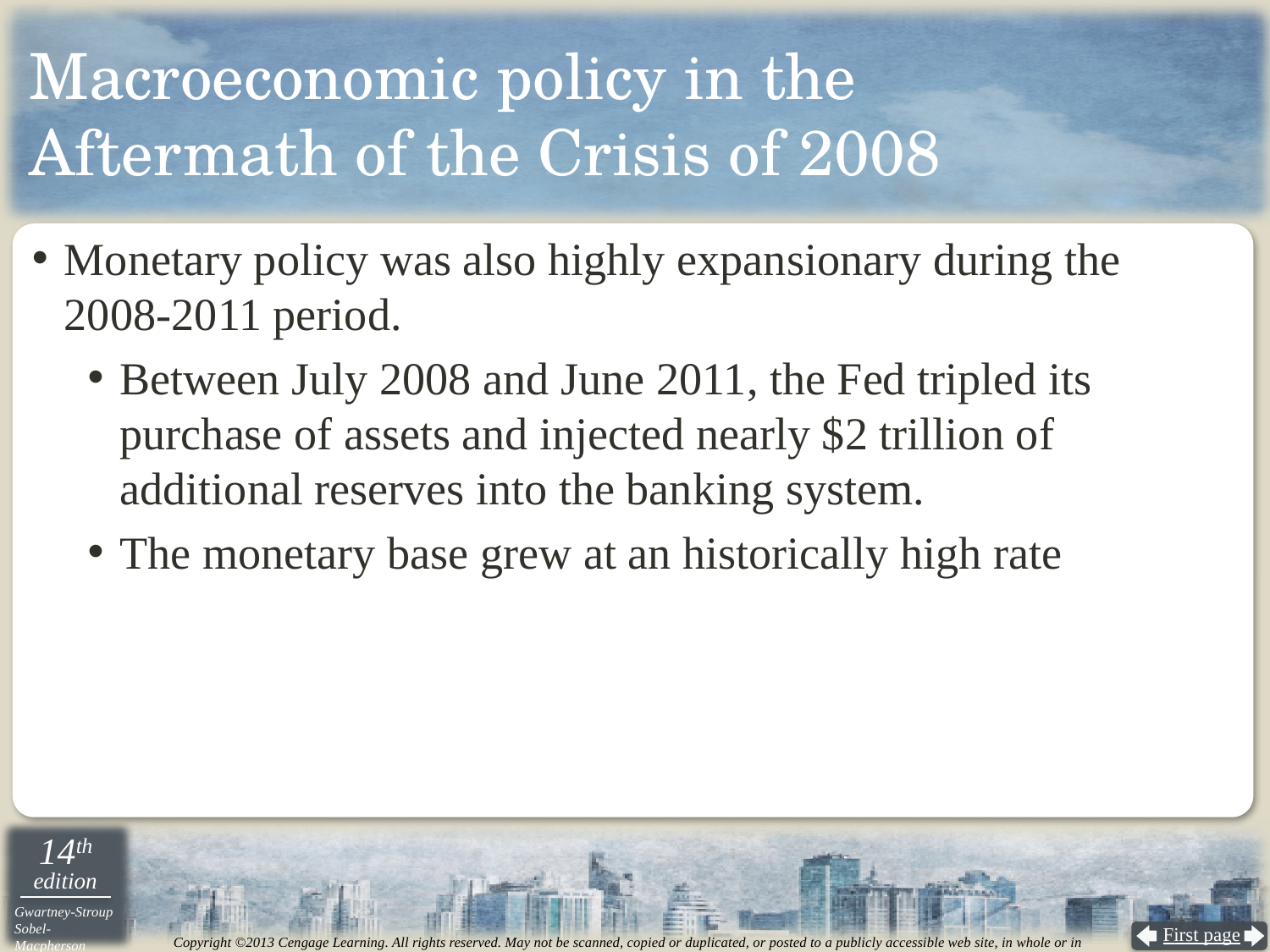

# Macroeconomic policy in the Aftermath of the Crisis of 2008

Monetary policy was also highly expansionary during the
2008-2011 period.
Between July 2008 and June 2011, the Fed tripled its purchase of assets and injected nearly $2 trillion of additional reserves into the banking system.
The monetary base grew at an historically high rate